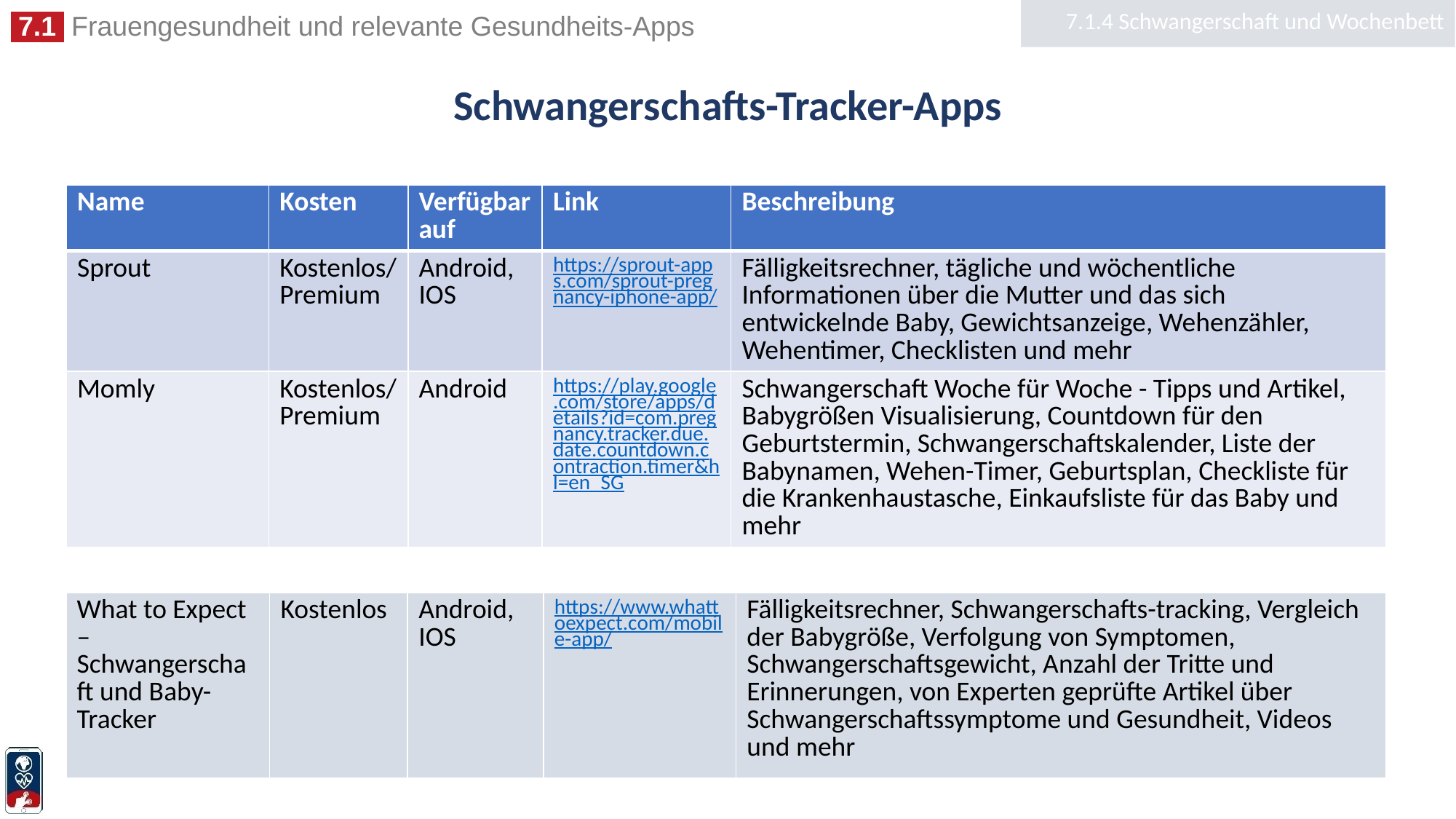

7.1.4 Schwangerschaft und Wochenbett
# Schwangerschafts-Tracker-Apps
| Name | Kosten | Verfügbar auf | Link | Beschreibung |
| --- | --- | --- | --- | --- |
| Sprout | Kostenlos/ Premium | Android, IOS | https://sprout-apps.com/sprout-pregnancy-iphone-app/ | Fälligkeitsrechner, tägliche und wöchentliche Informationen über die Mutter und das sich entwickelnde Baby, Gewichtsanzeige, Wehenzähler, Wehentimer, Checklisten und mehr |
| Momly | Kostenlos/ Premium | Android | https://play.google.com/store/apps/details?id=com.pregnancy.tracker.due.date.countdown.contraction.timer&hl=en\_SG | Schwangerschaft Woche für Woche - Tipps und Artikel, Babygrößen Visualisierung, Countdown für den Geburtstermin, Schwangerschaftskalender, Liste der Babynamen, Wehen-Timer, Geburtsplan, Checkliste für die Krankenhaustasche, Einkaufsliste für das Baby und mehr |
| What to Expect – Schwangerschaft und Baby-Tracker | Kostenlos | Android, IOS | https://www.whattoexpect.com/mobile-app/ | Fälligkeitsrechner, Schwangerschafts-tracking, Vergleich der Babygröße, Verfolgung von Symptomen, Schwangerschaftsgewicht, Anzahl der Tritte und Erinnerungen, von Experten geprüfte Artikel über Schwangerschaftssymptome und Gesundheit, Videos und mehr |
| --- | --- | --- | --- | --- |